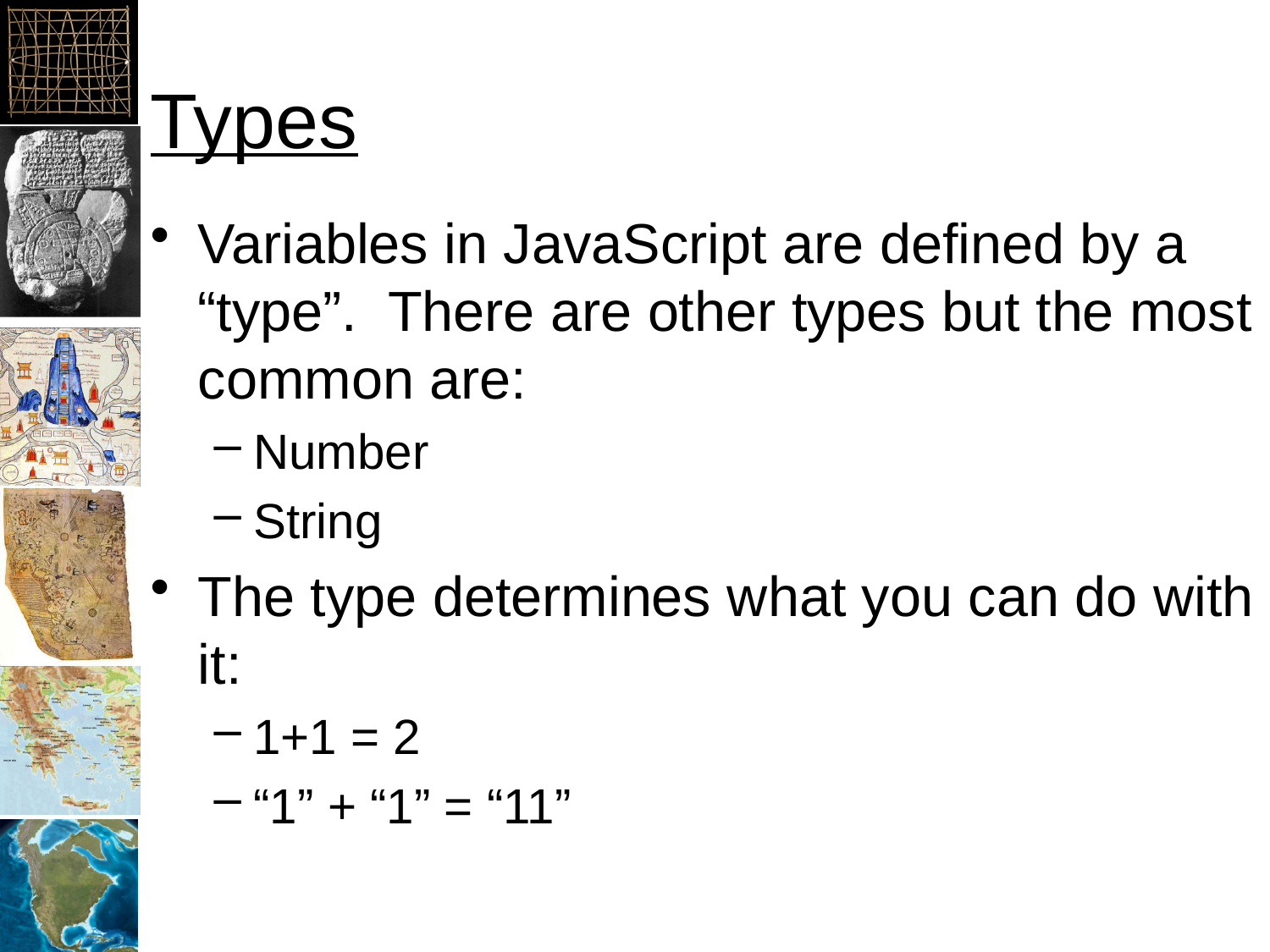

# Types
Variables in JavaScript are defined by a “type”.  There are other types but the most common are:
Number
String
The type determines what you can do with it:
1+1 = 2
“1” + “1” = “11”